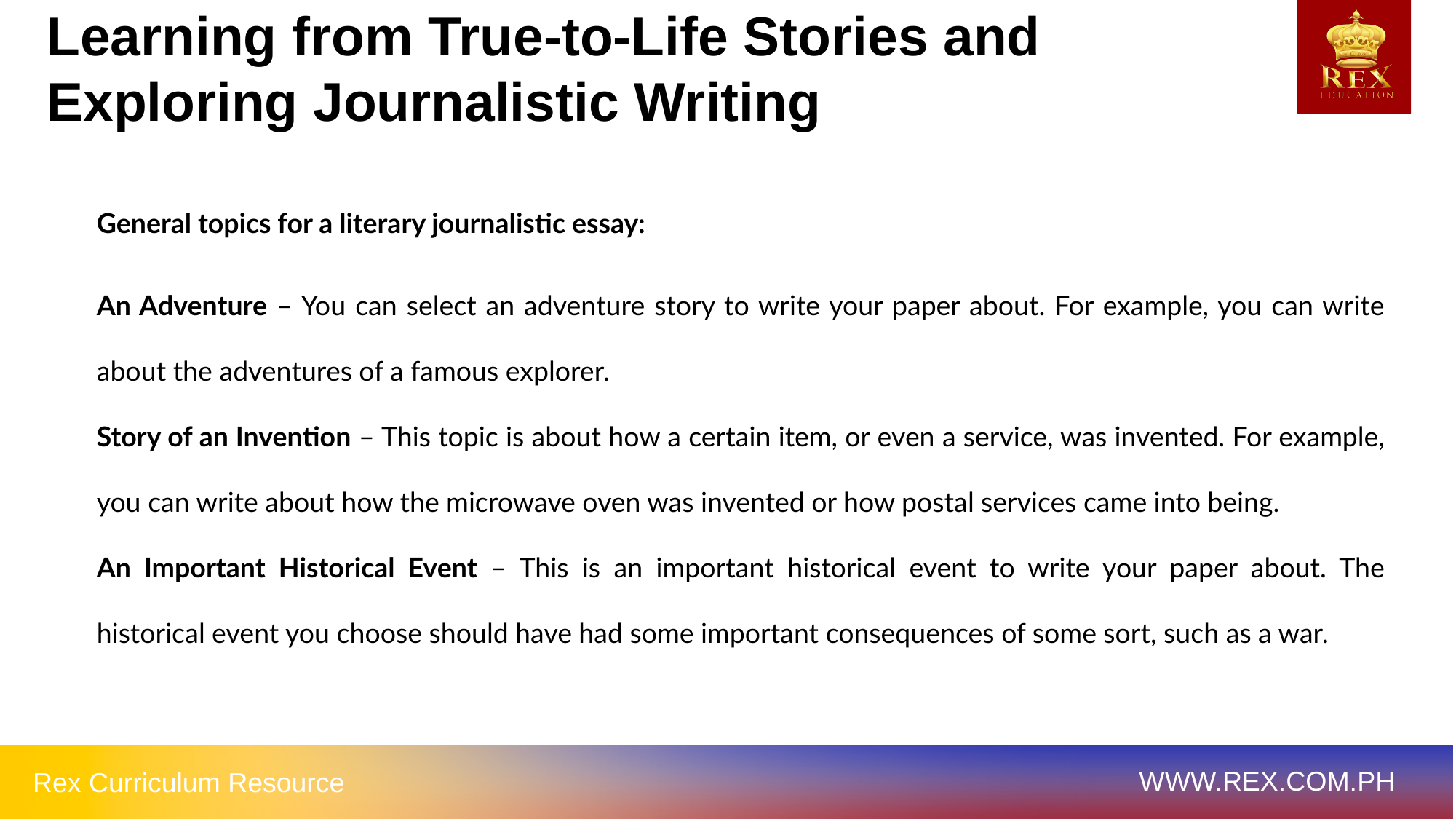

Learning from True-to-Life Stories and Exploring Journalistic Writing
General topics for a literary journalistic essay:
An Adventure – You can select an adventure story to write your paper about. For example, you can write about the adventures of a famous explorer.
Story of an Invention – This topic is about how a certain item, or even a service, was invented. For example, you can write about how the microwave oven was invented or how postal services came into being.
An Important Historical Event – This is an important historical event to write your paper about. The historical event you choose should have had some important consequences of some sort, such as a war.